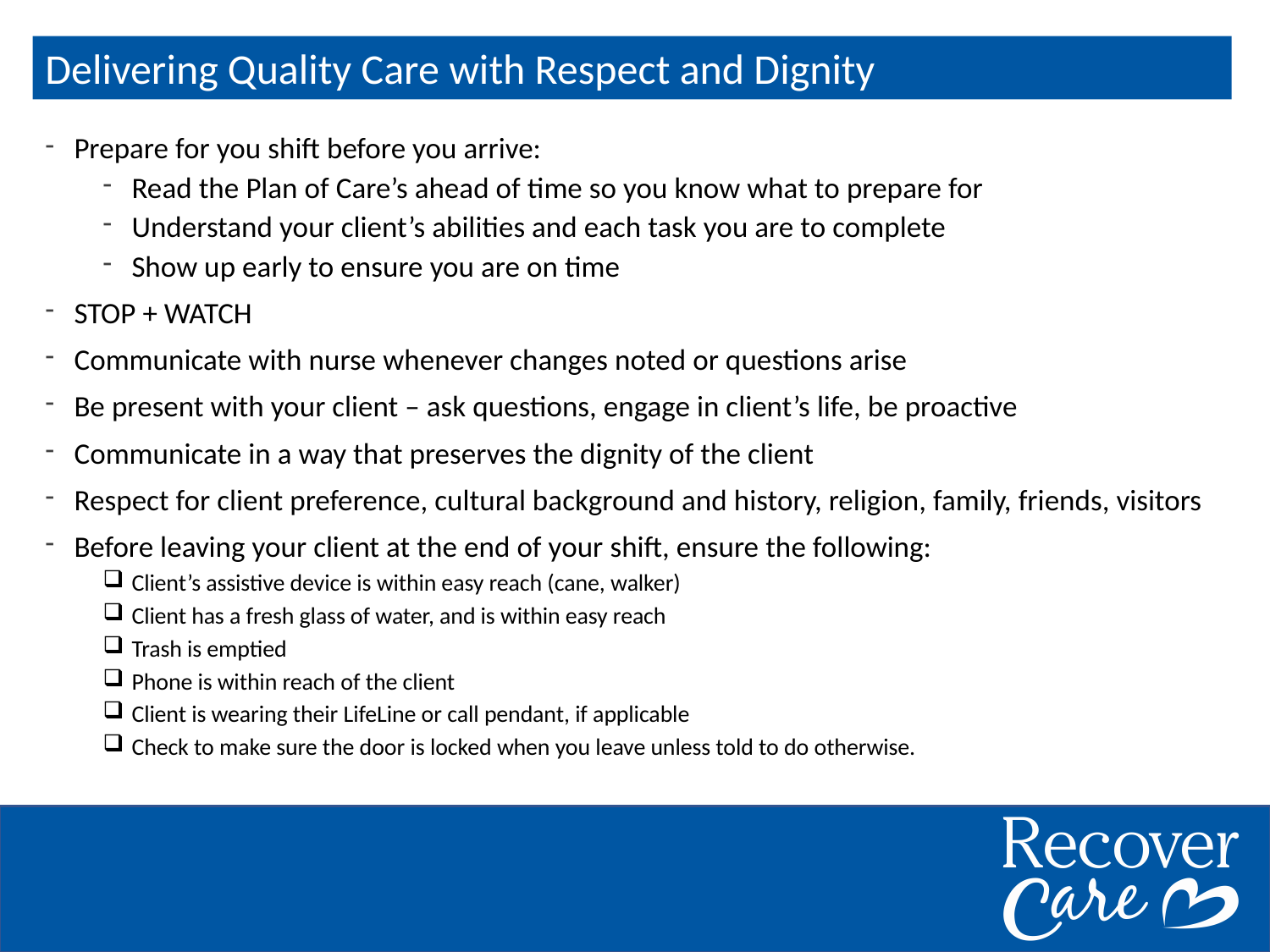

Delivering Quality Care with Respect and Dignity
Prepare for you shift before you arrive:
Read the Plan of Care’s ahead of time so you know what to prepare for
Understand your client’s abilities and each task you are to complete
Show up early to ensure you are on time
STOP + WATCH
Communicate with nurse whenever changes noted or questions arise
Be present with your client – ask questions, engage in client’s life, be proactive
Communicate in a way that preserves the dignity of the client
Respect for client preference, cultural background and history, religion, family, friends, visitors
Before leaving your client at the end of your shift, ensure the following:
Client’s assistive device is within easy reach (cane, walker)
Client has a fresh glass of water, and is within easy reach
Trash is emptied
Phone is within reach of the client
Client is wearing their LifeLine or call pendant, if applicable
Check to make sure the door is locked when you leave unless told to do otherwise.